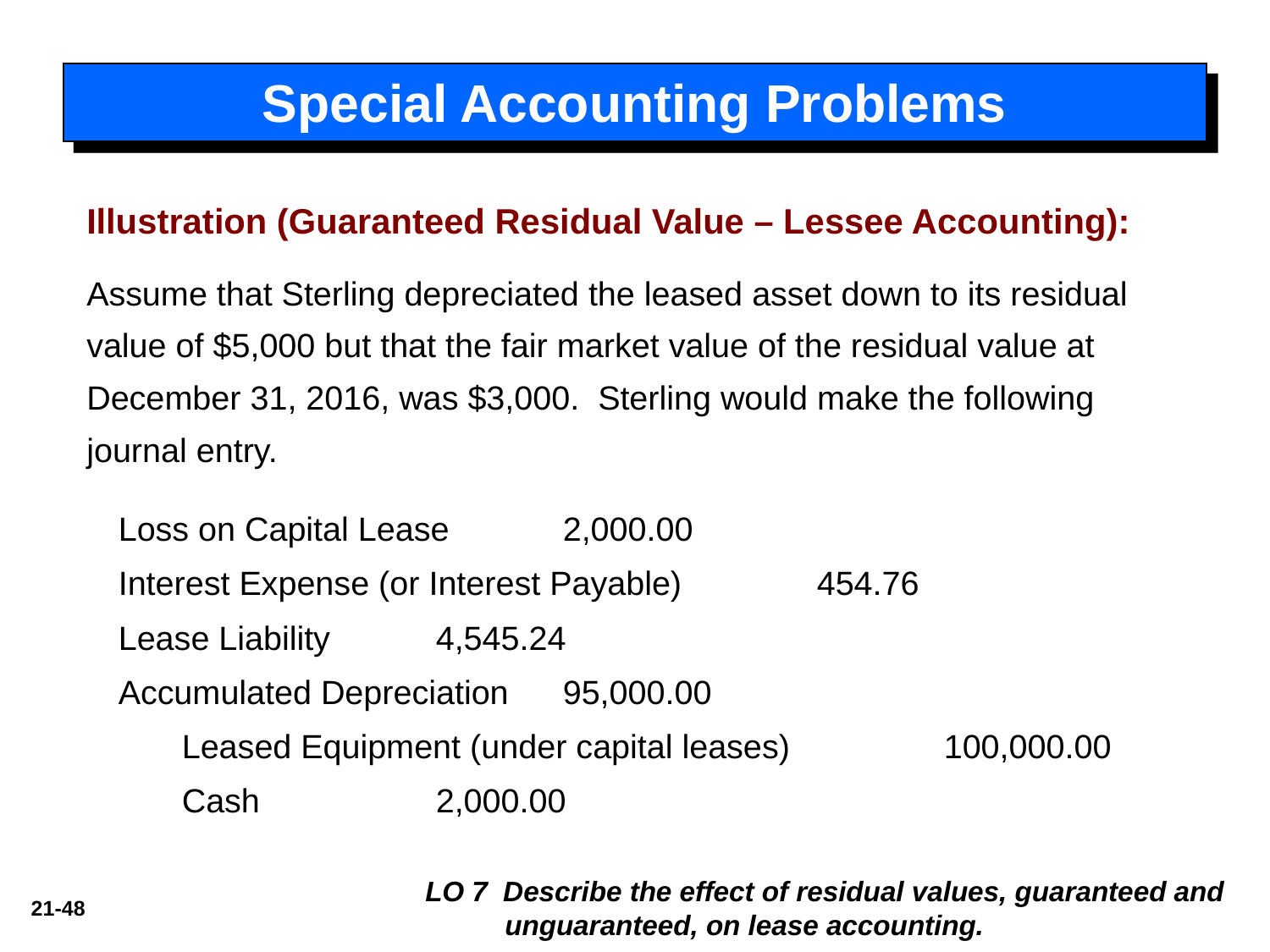

Special Accounting Problems
Illustration (Guaranteed Residual Value – Lessee Accounting):
Assume that Sterling depreciated the leased asset down to its residual value of $5,000 but that the fair market value of the residual value at December 31, 2016, was $3,000.  Sterling would make the following journal entry.
Loss on Capital Lease 	2,000.00
Interest Expense (or Interest Payable) 	454.76
Lease Liability 	4,545.24
Accumulated Depreciation	95,000.00
	Leased Equipment (under capital leases) 		100,000.00
	Cash 		2,000.00
LO 7  Describe the effect of residual values, guaranteed and unguaranteed, on lease accounting.